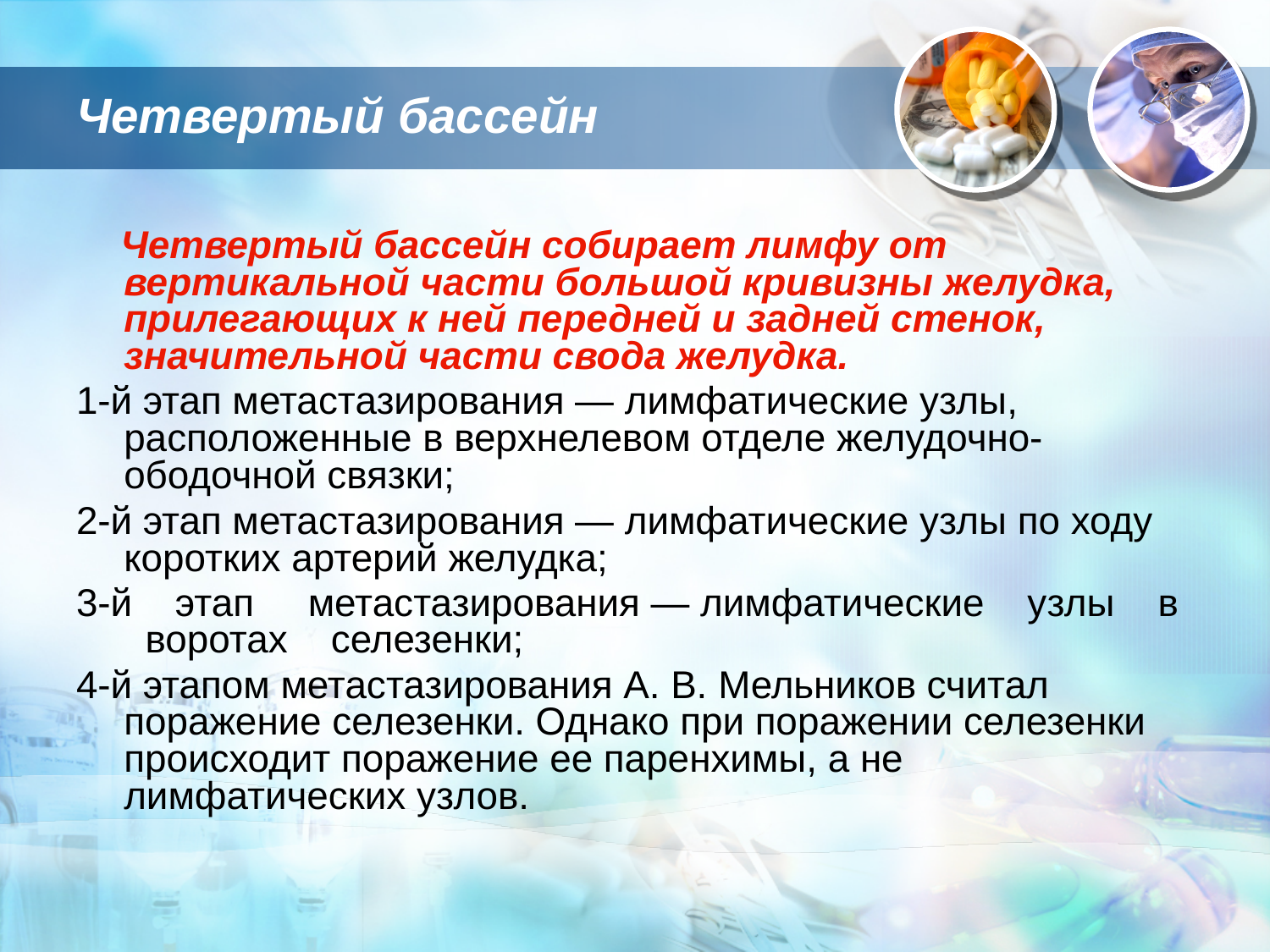

# Четвертый бассейн
     Четвертый бассейн собирает лимфу от вертикальной части большой кривизны желудка, прилегающих к ней передней и задней стенок, значительной части свода желудка.
1-й этап метастазирования — лимфатические узлы, расположенные в верхнелевом отделе желудочно-ободочной связки;
2-й этап метастазирования — лимфатические узлы по ходу коротких артерий желудка;
3-й    этап     метастазирования — лимфатические    узлы    в    воротах    селезенки;
4-й этапом метастазирования А. В. Мельников считал поражение селезенки. Однако при поражении селезенки происходит поражение ее паренхимы, а не лимфатических узлов.